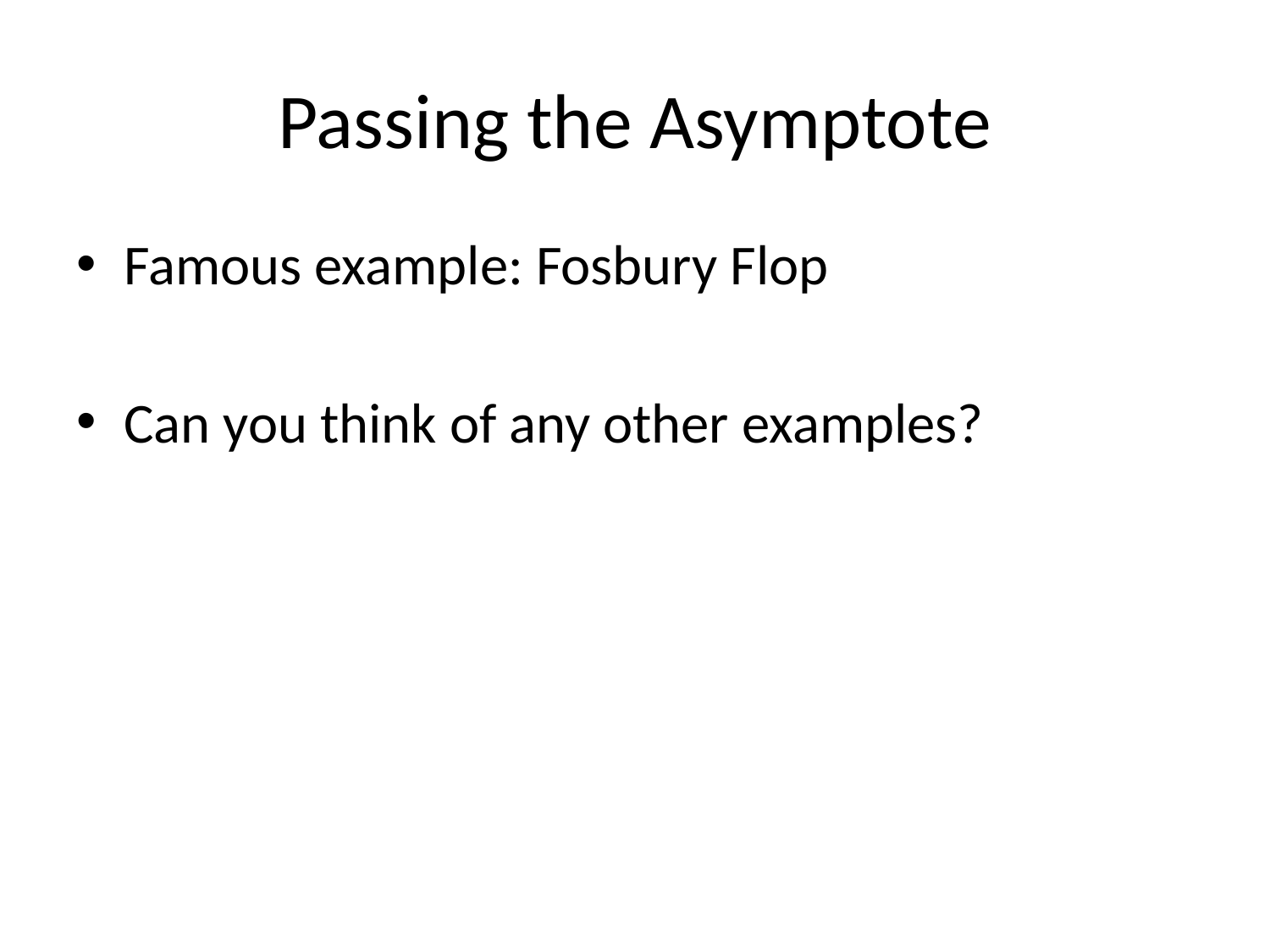

# Passing the Asymptote
Famous example: Fosbury Flop

Can you think of any other examples?